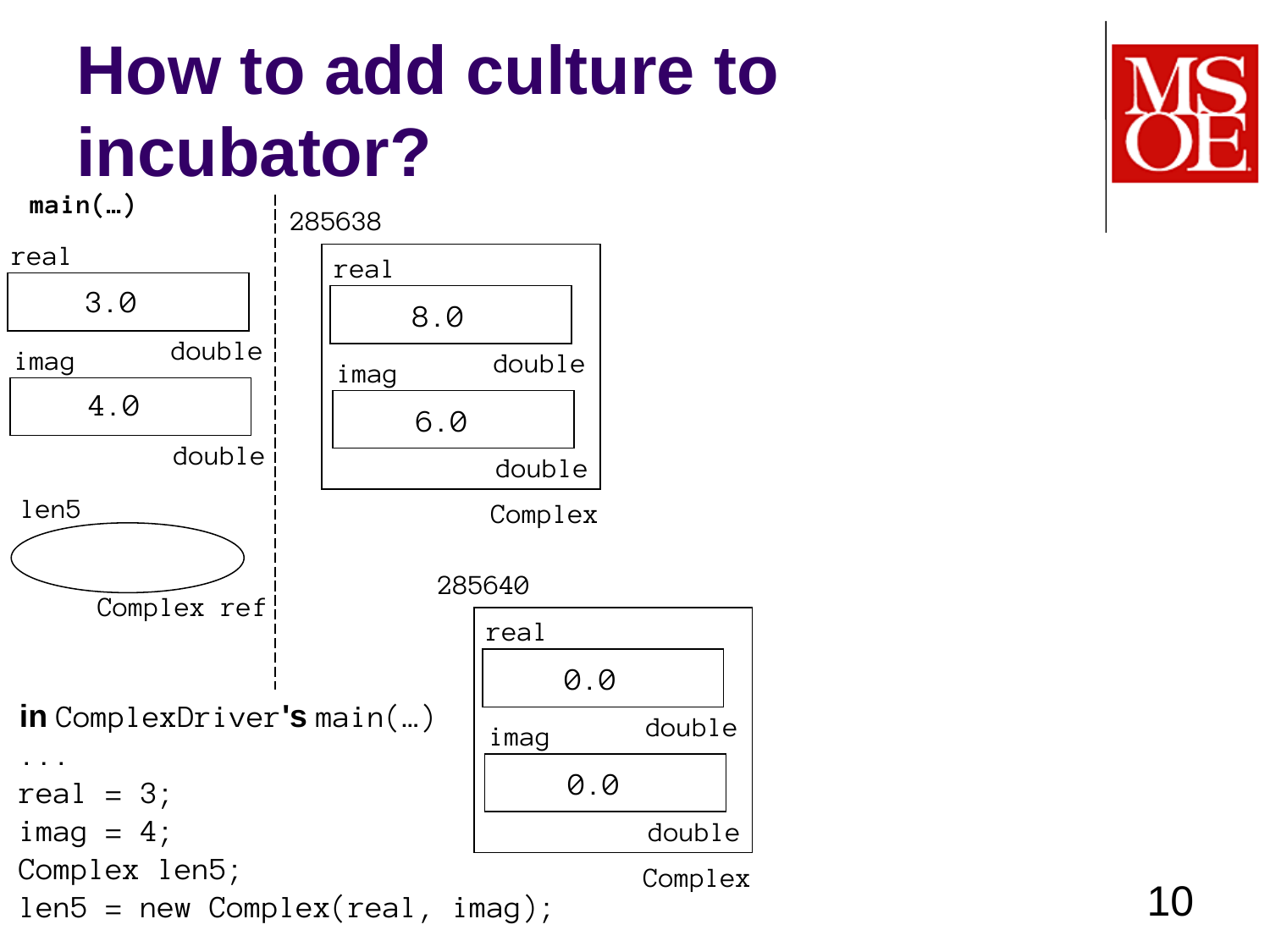

# How to add culture to incubator?
main(…)
285638

Complex
real

double
imag

double
8.0
6.0
real

3.0
double
imag

4.0
double
len5

Complex ref

285640

Complex
real

double
imag

double
0.0
0.0
in ComplexDriver's main(…)
...
real = 3;
imag = 4;
Complex len5;
len5 = new Complex(real, imag);
10